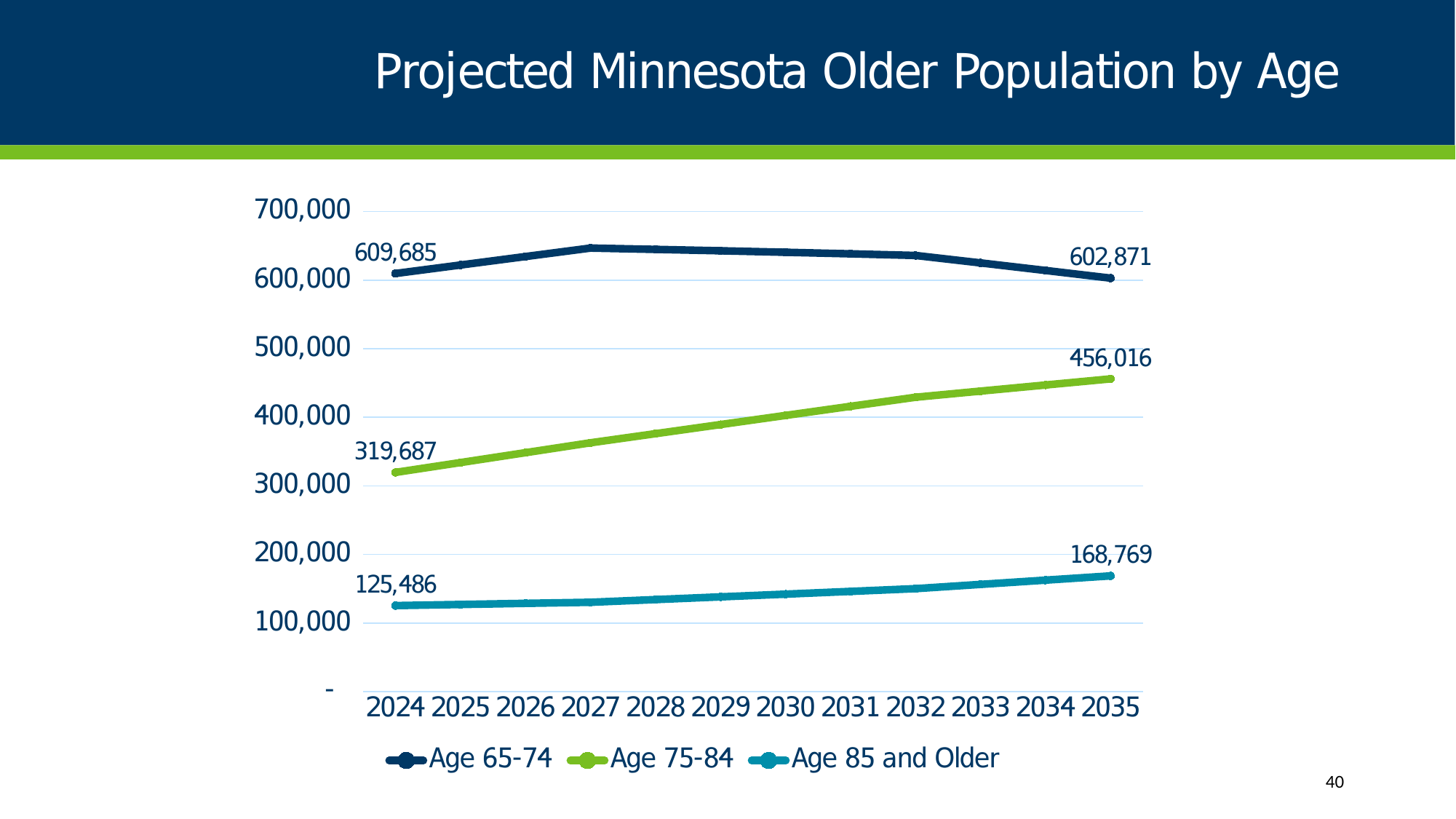

# Projected Minnesota Older Population by Age

### Chart

| Category |  |  |  |
|---|---|---|---|
| 2024 | 609685.0 | 319687.0 | 125486.0 |
| 2025 | 622006.0 | 334030.0 | 127107.0 |
| 2026 | 634356.0 | 348448.0 | 128723.0 |
| 2027 | 646724.0 | 362904.0 | 130347.0 |
| 2028 | 644780.0 | 376168.0 | 134269.0 |
| 2029 | 642731.0 | 389433.0 | 138216.0 |
| 2030 | 640585.0 | 402727.0 | 142170.0 |
| 2031 | 638325.0 | 416007.0 | 146174.0 |
| 2032 | 635947.0 | 429258.0 | 150161.0 |
| 2033 | 625109.0 | 438195.0 | 156368.0 |
| 2034 | 614075.0 | 447103.0 | 162562.0 |
| 2035 | 602871.0 | 456016.0 | 168769.0 |
40